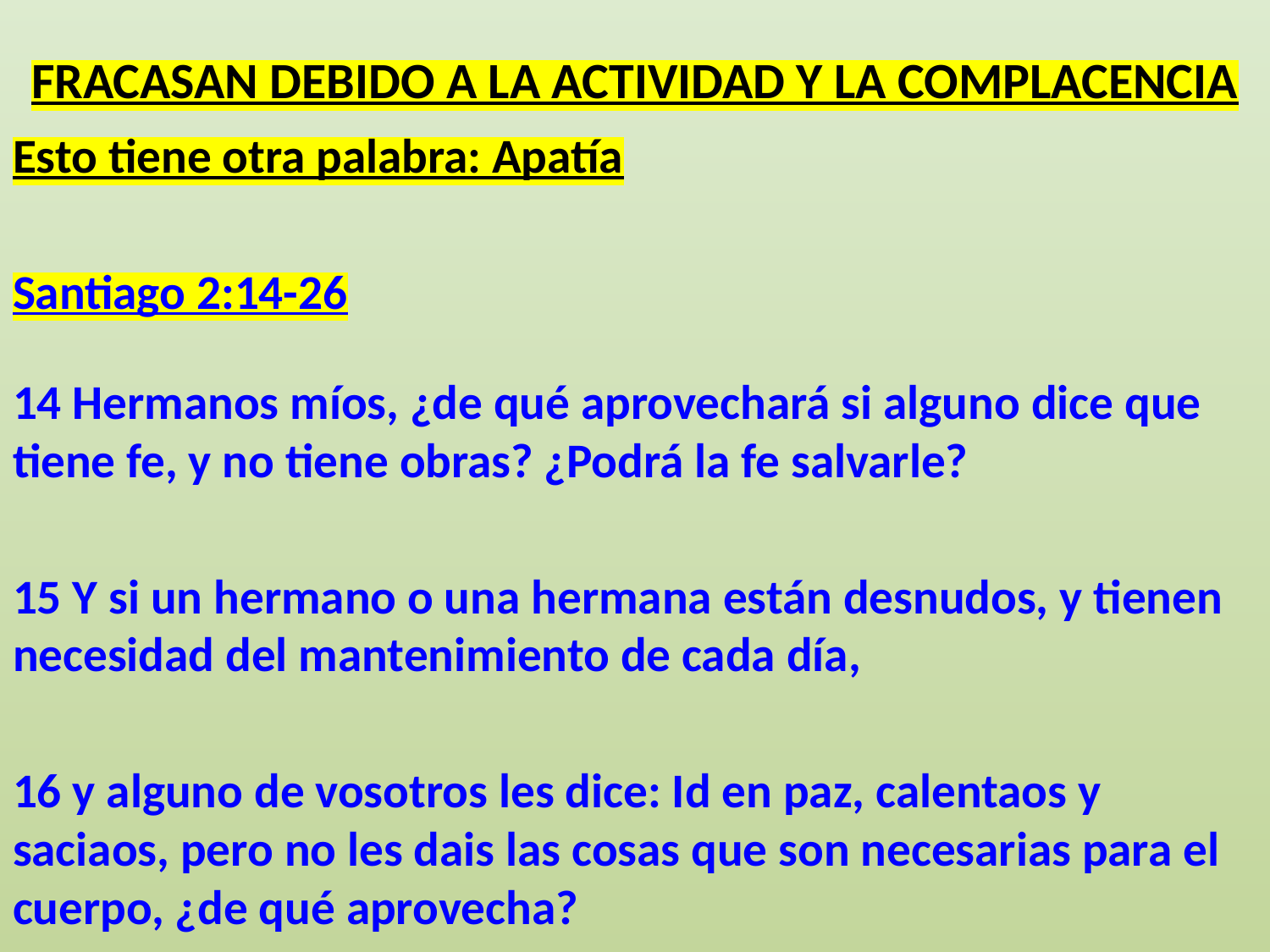

# FRACASAN DEBIDO A LA ACTIVIDAD Y LA COMPLACENCIA
Esto tiene otra palabra: Apatía

Santiago 2:14-26

14 Hermanos míos, ¿de qué aprovechará si alguno dice que tiene fe, y no tiene obras? ¿Podrá la fe salvarle?

15 Y si un hermano o una hermana están desnudos, y tienen necesidad del mantenimiento de cada día,

16 y alguno de vosotros les dice: Id en paz, calentaos y saciaos, pero no les dais las cosas que son necesarias para el cuerpo, ¿de qué aprovecha?